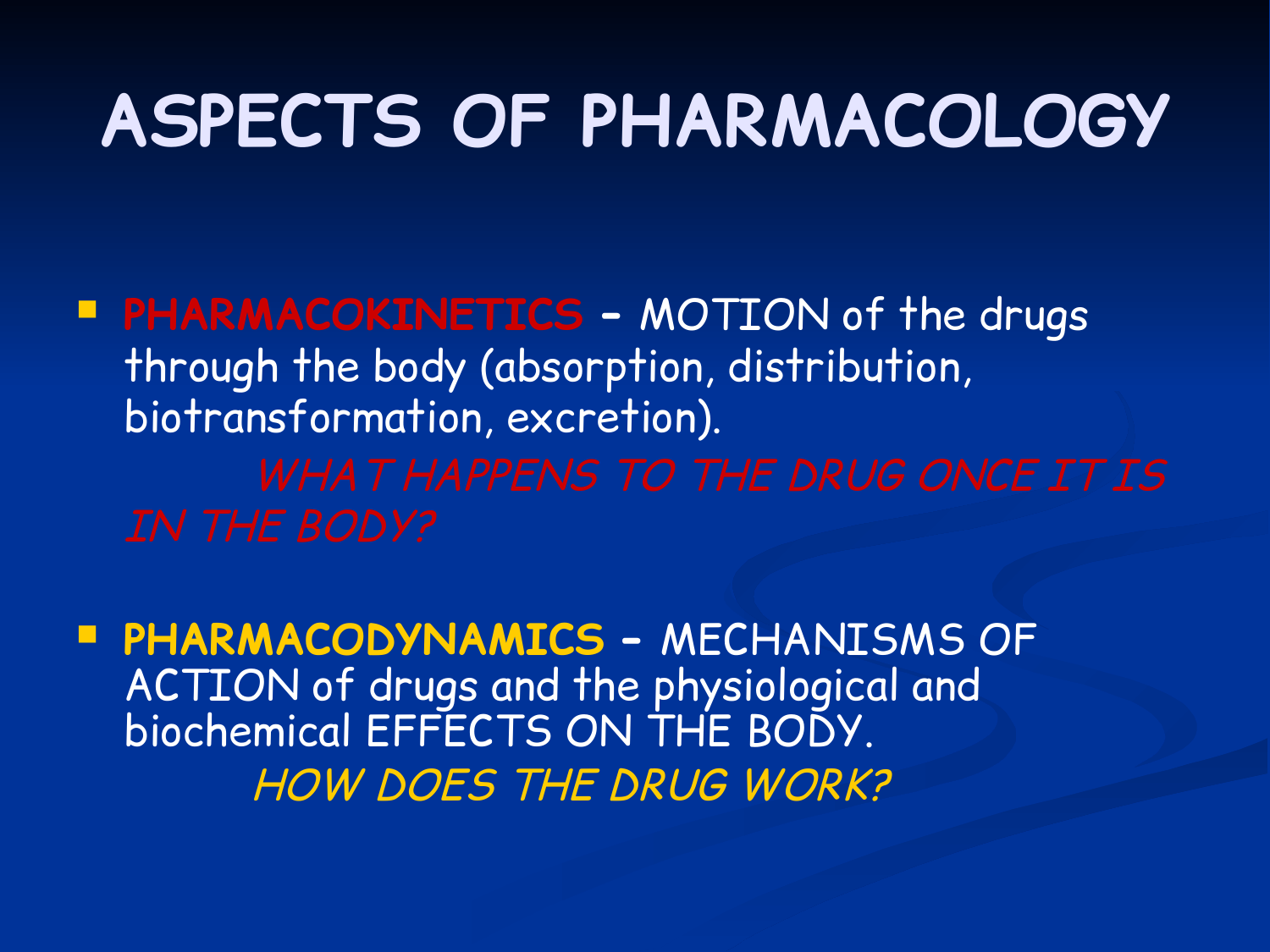

# ASPECTS OF PHARMACOLOGY

PHARMACOKINETICS – MOTION of the drugs through the body (absorption, distribution, biotransformation, excretion).
		WHAT HAPPENS TO THE DRUG ONCE IT IS IN THE BODY?

PHARMACODYNAMICS – MECHANISMS OF ACTION of drugs and the physiological and biochemical EFFECTS ON THE BODY.
		HOW DOES THE DRUG WORK?